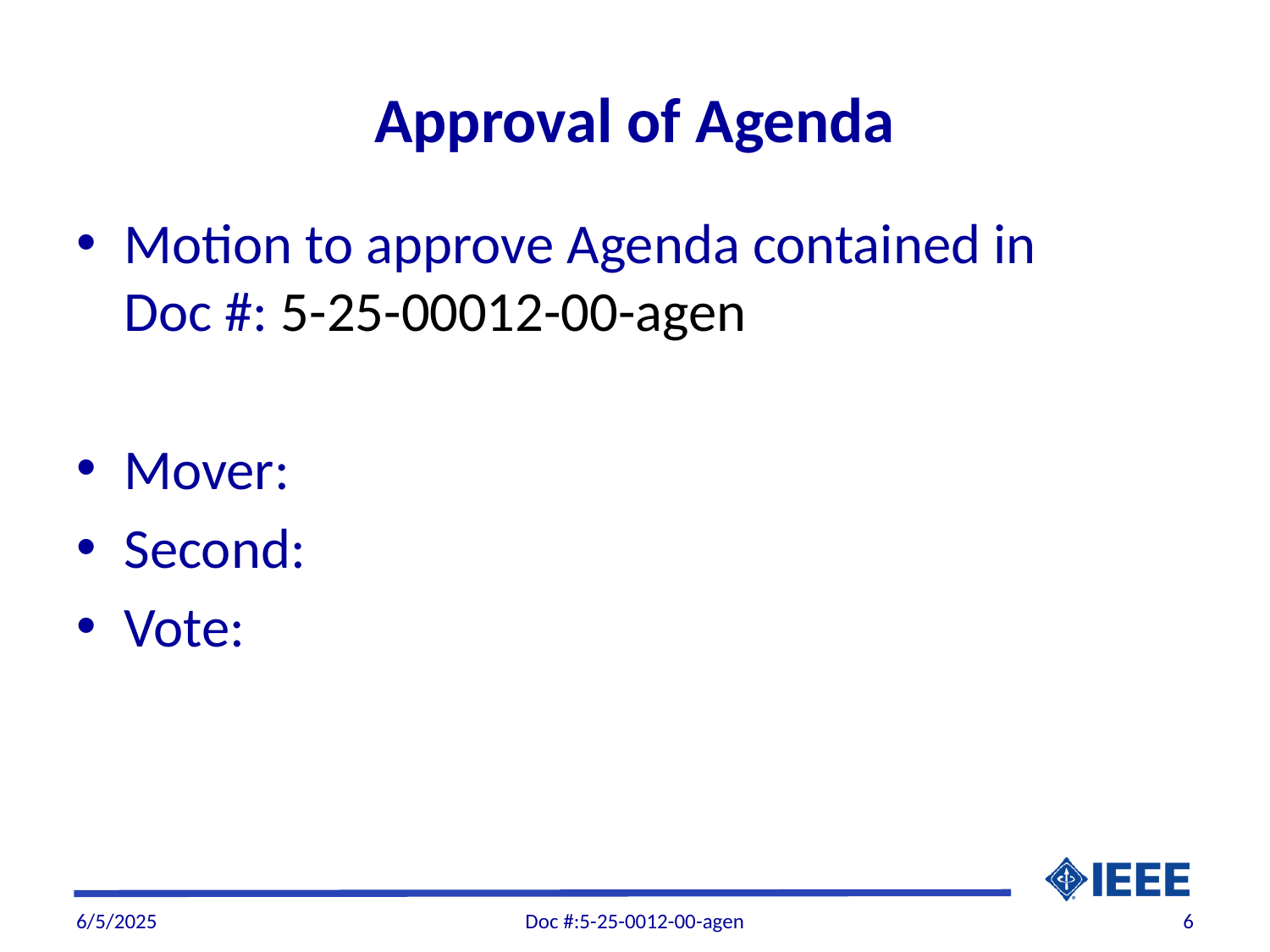

# Approval of Agenda
Motion to approve Agenda contained in Doc #: 5-25-00012-00-agen

Mover:
Second:
Vote:

6/5/2025
Doc #:5-25-0012-00-agen
6